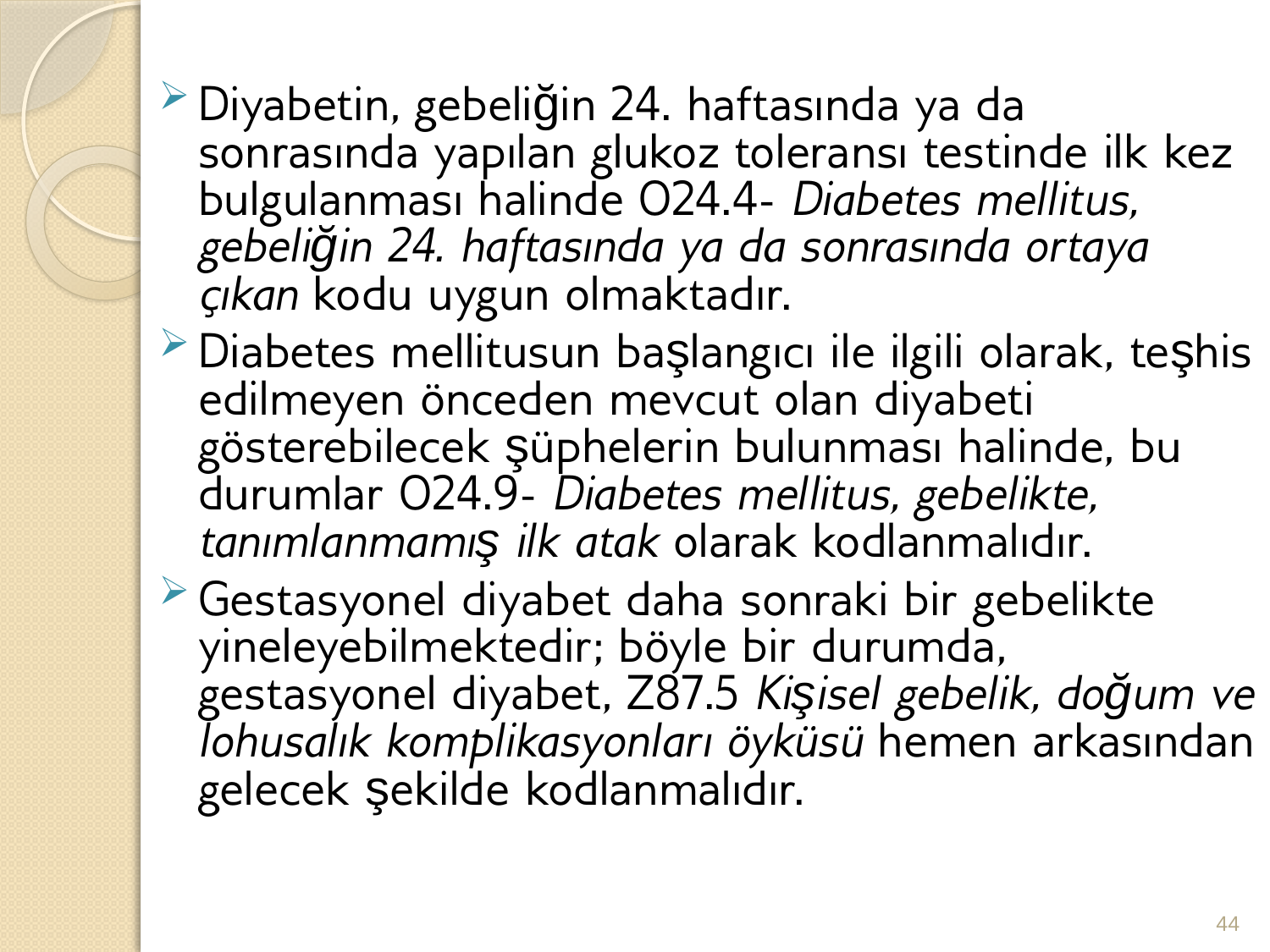

#
Diyabetin, gebeliğin 24. haftasında ya da sonrasında yapılan glukoz toleransı testinde ilk kez bulgulanması halinde O24.4- Diabetes mellitus, gebeliğin 24. haftasında ya da sonrasında ortaya çıkan kodu uygun olmaktadır.
Diabetes mellitusun başlangıcı ile ilgili olarak, teşhis edilmeyen önceden mevcut olan diyabeti gösterebilecek şüphelerin bulunması halinde, bu durumlar O24.9- Diabetes mellitus, gebelikte, tanımlanmamış ilk atak olarak kodlanmalıdır.
Gestasyonel diyabet daha sonraki bir gebelikte yineleyebilmektedir; böyle bir durumda, gestasyonel diyabet, Z87.5 Kişisel gebelik, doğum ve lohusalık komplikasyonları öyküsü hemen arkasından gelecek şekilde kodlanmalıdır.
44